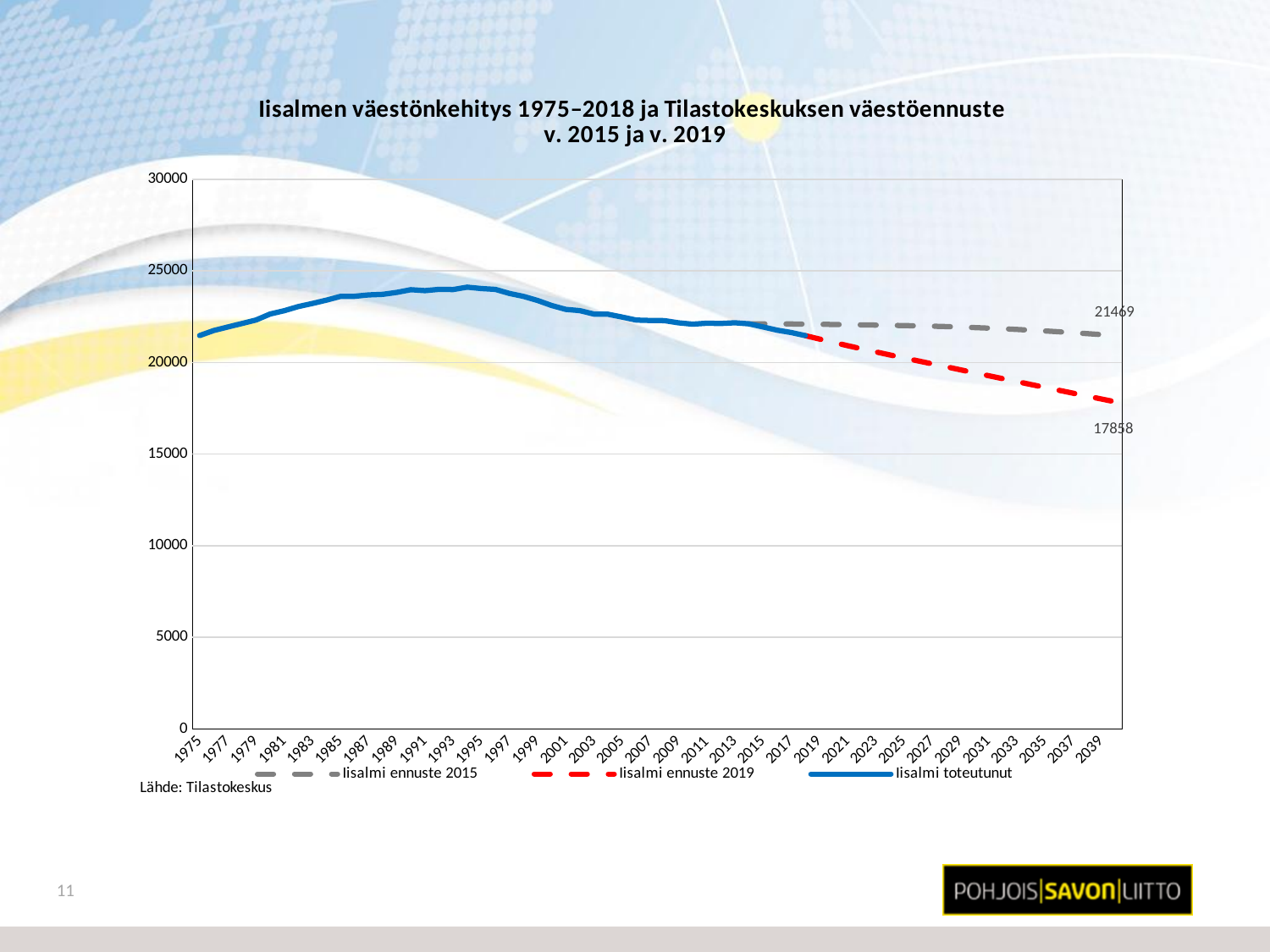

### Chart: Iisalmen väestönkehitys 1975–2018 ja Tilastokeskuksen väestöennuste
v. 2015 ja v. 2019

| Category | Iisalmi ennuste 2015 | Iisalmi ennuste 2019 | Iisalmi toteutunut |
|---|---|---|---|
| 1975 | None | None | 21474.0 |
| 1976 | None | None | 21748.0 |
| 1977 | None | None | 21944.0 |
| 1978 | None | None | 22131.0 |
| 1979 | None | None | 22321.0 |
| 1980 | None | None | 22648.0 |
| 1981 | None | None | 22829.0 |
| 1982 | None | None | 23056.0 |
| 1983 | None | None | 23225.0 |
| 1984 | None | None | 23409.0 |
| 1985 | None | None | 23612.0 |
| 1986 | None | None | 23617.0 |
| 1987 | None | None | 23695.0 |
| 1988 | None | None | 23724.0 |
| 1989 | None | None | 23830.0 |
| 1990 | None | None | 23979.0 |
| 1991 | None | None | 23925.0 |
| 1992 | None | None | 23996.0 |
| 1993 | None | None | 23985.0 |
| 1994 | None | None | 24117.0 |
| 1995 | None | None | 24042.0 |
| 1996 | None | None | 23994.0 |
| 1997 | None | None | 23772.0 |
| 1998 | None | None | 23612.0 |
| 1999 | None | None | 23389.0 |
| 2000 | None | None | 23113.0 |
| 2001 | None | None | 22903.0 |
| 2002 | None | None | 22835.0 |
| 2003 | None | None | 22647.0 |
| 2004 | None | None | 22639.0 |
| 2005 | None | None | 22482.0 |
| 2006 | None | None | 22319.0 |
| 2007 | None | None | 22298.0 |
| 2008 | None | None | 22289.0 |
| 2009 | None | None | 22169.0 |
| 2010 | None | None | 22095.0 |
| 2011 | None | None | 22147.0 |
| 2012 | None | None | 22135.0 |
| 2013 | None | None | 22171.0 |
| 2014 | 22115.0 | None | 22115.0 |
| 2015 | 22111.0 | None | 21945.0 |
| 2016 | 22111.0 | None | 21767.0 |
| 2017 | 22106.0 | None | 21639.0 |
| 2018 | 22098.0 | 21472.0 | 21472.0 |
| 2019 | 22089.0 | 21286.0 | None |
| 2020 | 22080.0 | 21103.0 | None |
| 2021 | 22067.0 | 20923.0 | None |
| 2022 | 22058.0 | 20752.0 | None |
| 2023 | 22047.0 | 20585.0 | None |
| 2024 | 22034.0 | 20418.0 | None |
| 2025 | 22019.0 | 20254.0 | None |
| 2026 | 22003.0 | 20093.0 | None |
| 2027 | 21986.0 | 19932.0 | None |
| 2028 | 21964.0 | 19771.0 | None |
| 2029 | 21939.0 | 19607.0 | None |
| 2030 | 21909.0 | 19444.0 | None |
| 2031 | 21880.0 | 19286.0 | None |
| 2032 | 21847.0 | 19126.0 | None |
| 2033 | 21810.0 | 18966.0 | None |
| 2034 | 21768.0 | 18805.0 | None |
| 2035 | 21726.0 | 18647.0 | None |
| 2036 | 21680.0 | 18488.0 | None |
| 2037 | 21633.0 | 18330.0 | None |
| 2038 | 21581.0 | 18174.0 | None |
| 2039 | 21527.0 | 18015.0 | None |
| 2040 | 21469.0 | 17858.0 | None |
11